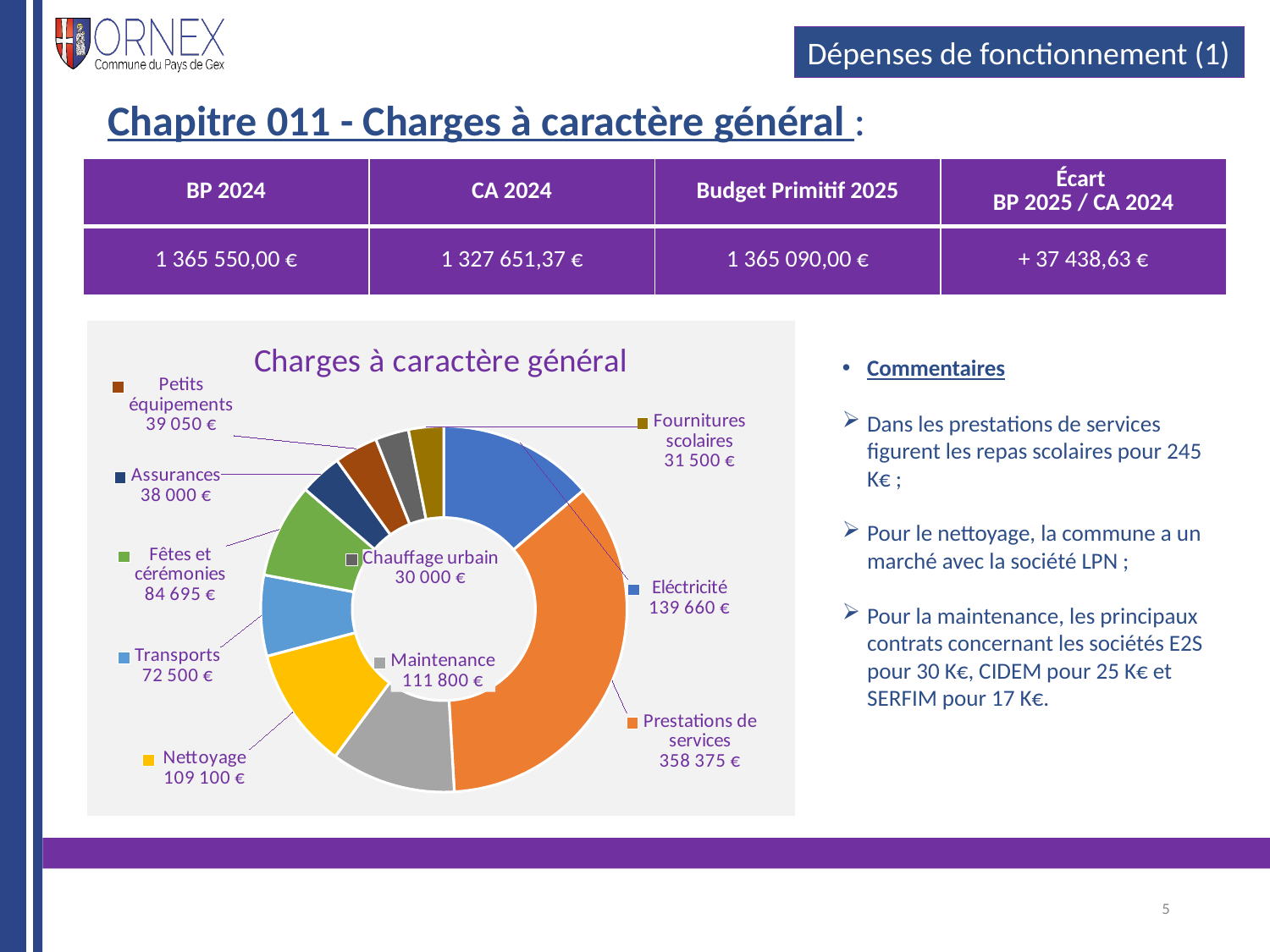

#
Dépenses de fonctionnement (1)
Chapitre 011 - Charges à caractère général :
| BP 2024 | CA 2024 | Budget Primitif 2025 | Écart BP 2025 / CA 2024 |
| --- | --- | --- | --- |
| 1 365 550,00 € | 1 327 651,37 € | 1 365 090,00 € | + 37 438,63 € |

Commentaires

Dans les prestations de services figurent les repas scolaires pour 245 K€ ;

Pour le nettoyage, la commune a un marché avec la société LPN ;

Pour la maintenance, les principaux contrats concernant les sociétés E2S pour 30 K€, CIDEM pour 25 K€ et SERFIM pour 17 K€.

### Chart:

| Category | Charges à caractère général |
|---|---|
| Eléctricité | 139660.0 |
| Prestations de services | 358375.0 |
| Maintenance | 111800.0 |
| Nettoyage | 109100.0 |
| Transports | 72500.0 |
| Fêtes et cérémonies | 84695.0 |
| Assurances | 38000.0 |
| Petits équipements | 39050.0 |
| Chauffage urbain | 30000.0 |
| Fournitures scolaires | 31500.0 |
5